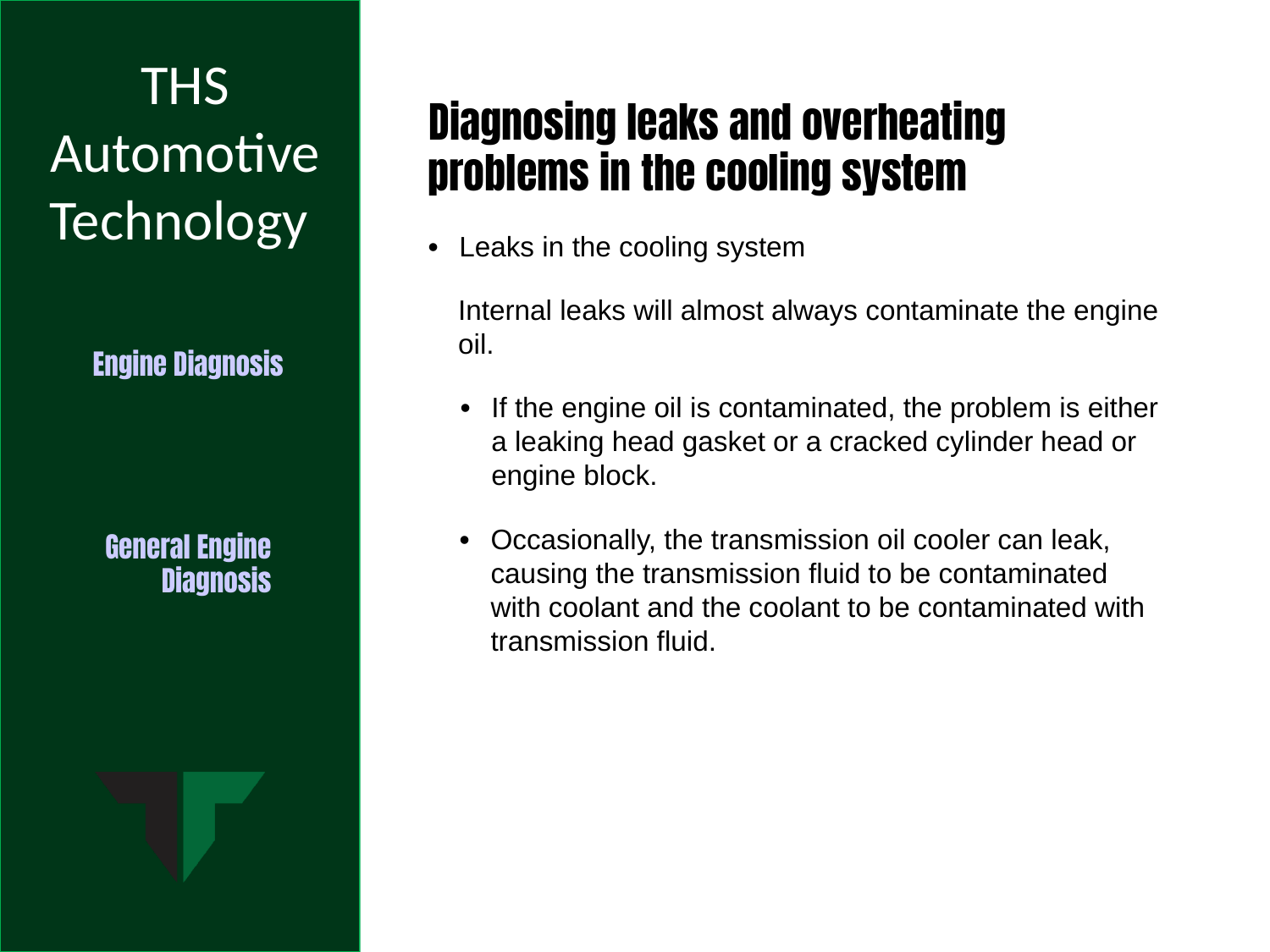

Diagnosing leaks and overheating problems in the cooling system
•	Leaks in the cooling system
	Internal leaks will almost always contaminate the engine oil.
•	If the engine oil is contaminated, the problem is either a leaking head gasket or a cracked cylinder head or engine block.
•	Occasionally, the transmission oil cooler can leak, causing the transmission fluid to be contaminated with coolant and the coolant to be contaminated with transmission fluid.